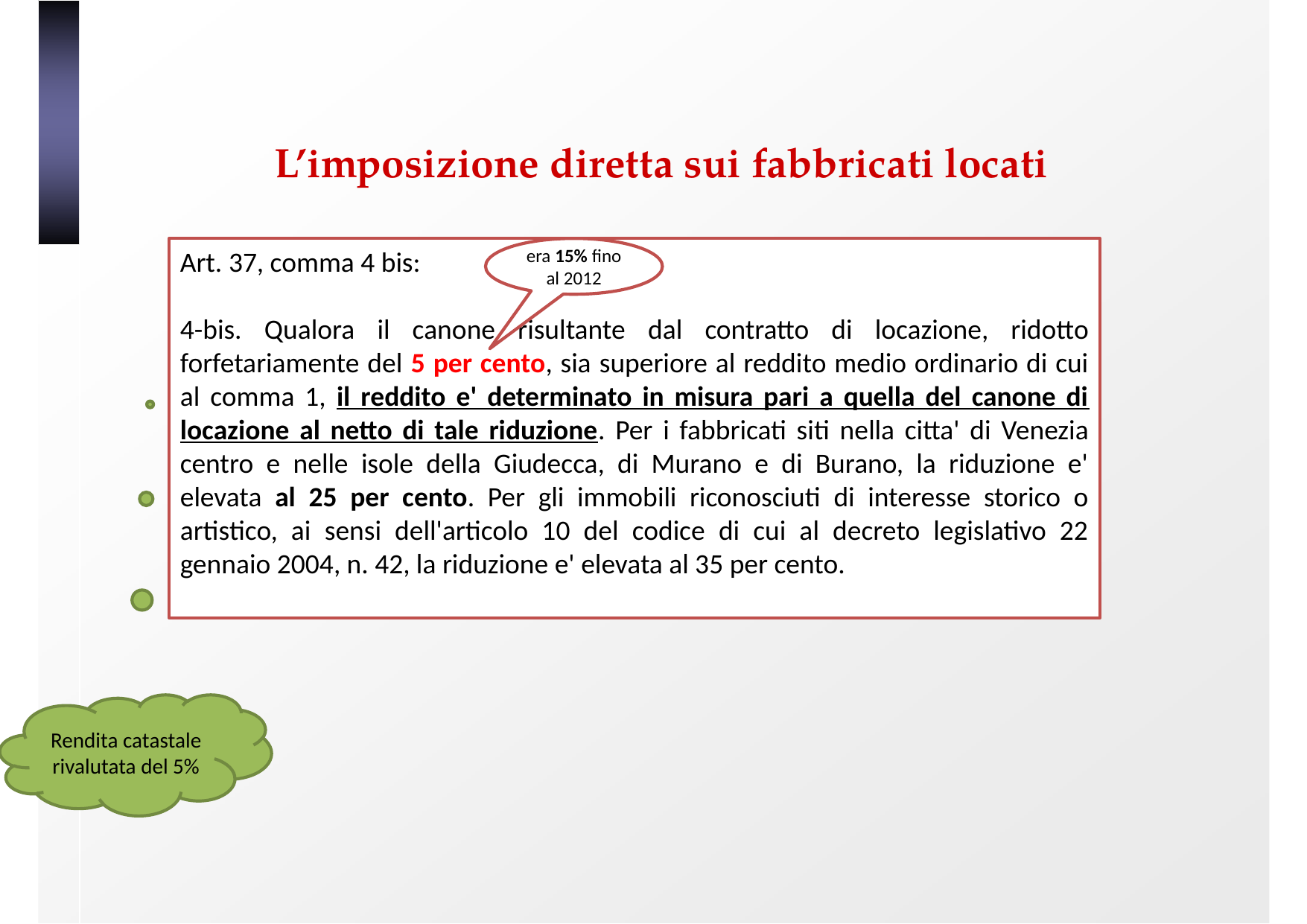

# L’imposizione diretta sui fabbricati locati
Art. 37, comma 4 bis:

4-bis. Qualora il canone risultante dal contratto di locazione, ridotto forfetariamente del 5 per cento, sia superiore al reddito medio ordinario di cui al comma 1, il reddito e' determinato in misura pari a quella del canone di locazione al netto di tale riduzione. Per i fabbricati siti nella citta' di Venezia centro e nelle isole della Giudecca, di Murano e di Burano, la riduzione e' elevata al 25 per cento. Per gli immobili riconosciuti di interesse storico o artistico, ai sensi dell'articolo 10 del codice di cui al decreto legislativo 22 gennaio 2004, n. 42, la riduzione e' elevata al 35 per cento.

era 15% fino al 2012
Rendita catastale rivalutata del 5%